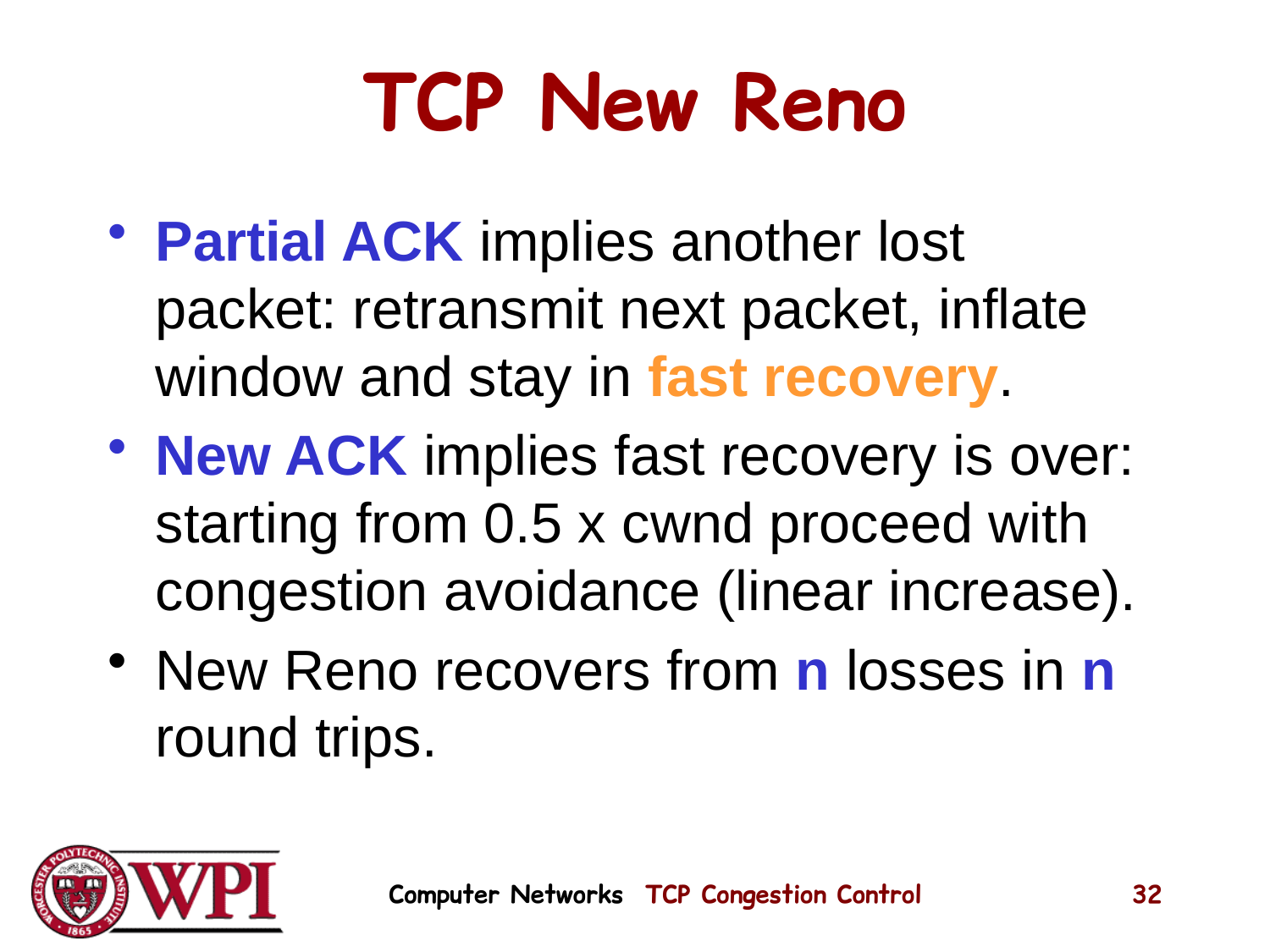

# TCP New Reno
Partial ACK implies another lost packet: retransmit next packet, inflate window and stay in fast recovery.
New ACK implies fast recovery is over: starting from 0.5 x cwnd proceed with congestion avoidance (linear increase).
New Reno recovers from n losses in n round trips.
32
 Computer Networks  TCP Congestion Control